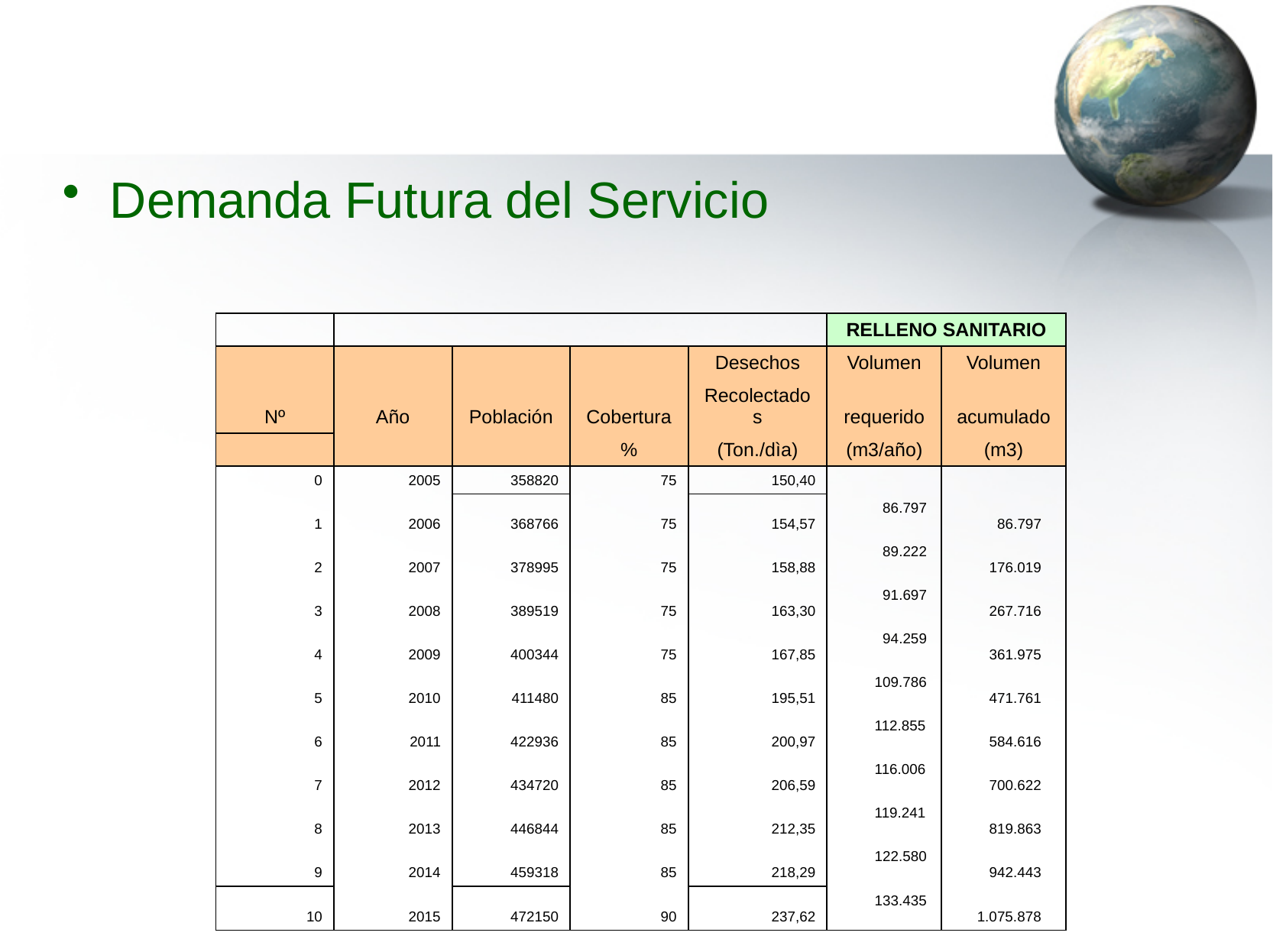

Demanda Futura del Servicio
|  |  |  |  |  | RELLENO SANITARIO |  |
| --- | --- | --- | --- | --- | --- | --- |
|  |  |  |  | Desechos | Volumen | Volumen |
| Nº | Año | Población | Cobertura | Recolectados | requerido | acumulado |
|  |  |  | % | (Ton./dìa) | (m3/año) | (m3) |
| 0 | 2005 | 358820 | 75 | 150,40 |  |  |
| 1 | 2006 | 368766 | 75 | 154,57 | 86.797 | 86.797 |
| 2 | 2007 | 378995 | 75 | 158,88 | 89.222 | 176.019 |
| 3 | 2008 | 389519 | 75 | 163,30 | 91.697 | 267.716 |
| 4 | 2009 | 400344 | 75 | 167,85 | 94.259 | 361.975 |
| 5 | 2010 | 411480 | 85 | 195,51 | 109.786 | 471.761 |
| 6 | 2011 | 422936 | 85 | 200,97 | 112.855 | 584.616 |
| 7 | 2012 | 434720 | 85 | 206,59 | 116.006 | 700.622 |
| 8 | 2013 | 446844 | 85 | 212,35 | 119.241 | 819.863 |
| 9 | 2014 | 459318 | 85 | 218,29 | 122.580 | 942.443 |
| 10 | 2015 | 472150 | 90 | 237,62 | 133.435 | 1.075.878 |